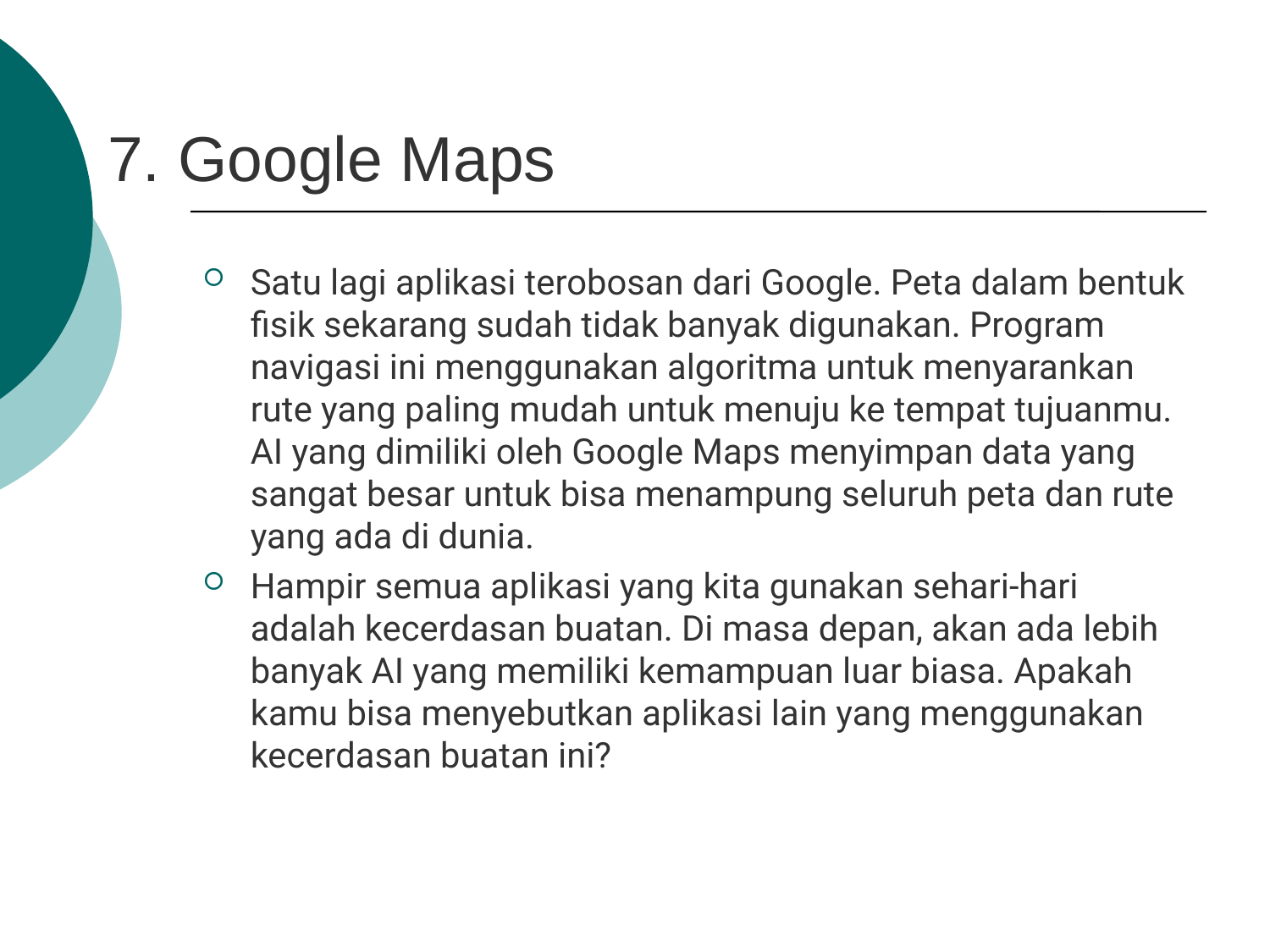

# 7. Google Maps
Satu lagi aplikasi terobosan dari Google. Peta dalam bentuk fisik sekarang sudah tidak banyak digunakan. Program navigasi ini menggunakan algoritma untuk menyarankan rute yang paling mudah untuk menuju ke tempat tujuanmu. AI yang dimiliki oleh Google Maps menyimpan data yang sangat besar untuk bisa menampung seluruh peta dan rute yang ada di dunia.
Hampir semua aplikasi yang kita gunakan sehari-hari adalah kecerdasan buatan. Di masa depan, akan ada lebih banyak AI yang memiliki kemampuan luar biasa. Apakah kamu bisa menyebutkan aplikasi lain yang menggunakan kecerdasan buatan ini?